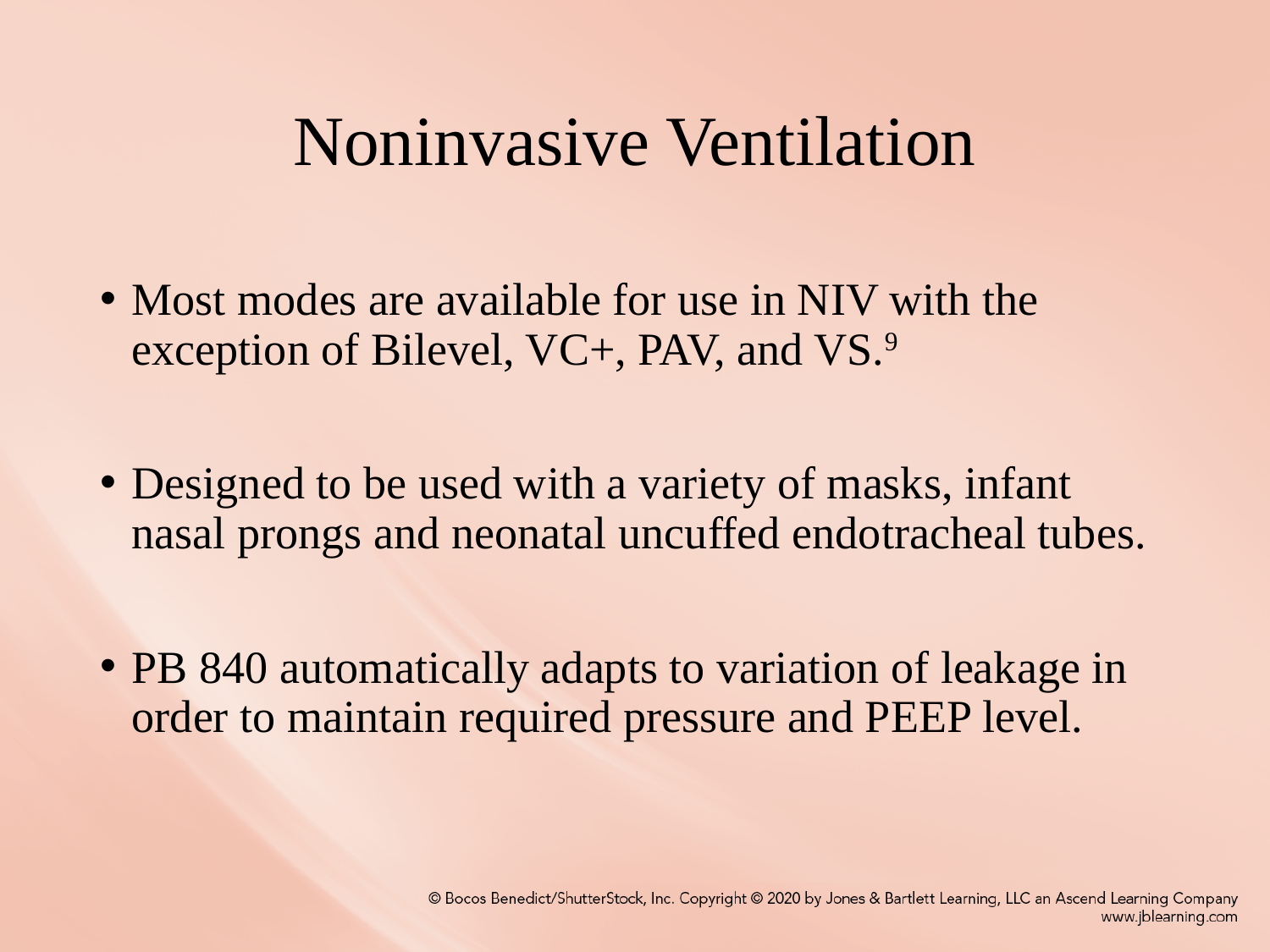

# Noninvasive Ventilation
Most modes are available for use in NIV with the exception of Bilevel, VC+, PAV, and VS.9

Designed to be used with a variety of masks, infant nasal prongs and neonatal uncuffed endotracheal tubes.

PB 840 automatically adapts to variation of leakage in order to maintain required pressure and PEEP level.